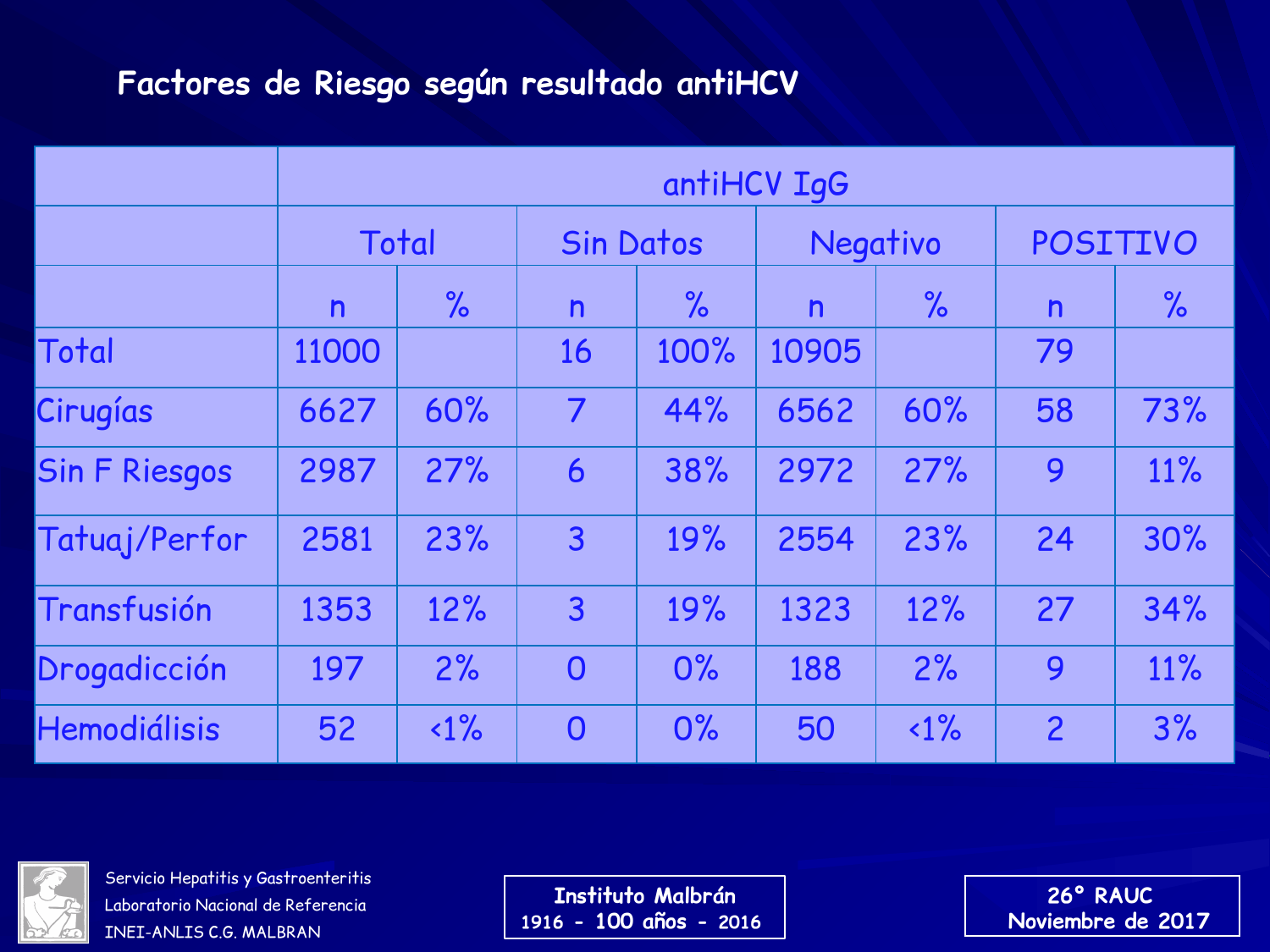

Factores de Riesgo según resultado antiHCV
|  | antiHCV IgG |  |  |  |  |  |  |  |
| --- | --- | --- | --- | --- | --- | --- | --- | --- |
|  | Total |  | Sin Datos |  | Negativo |  | POSITIVO |  |
|  | n | % | n | % | n | % | n | % |
| Total | 11000 |  | 16 | 100% | 10905 |  | 79 |  |
| Cirugías | 6627 | 60% | 7 | 44% | 6562 | 60% | 58 | 73% |
| Sin F Riesgos | 2987 | 27% | 6 | 38% | 2972 | 27% | 9 | 11% |
| Tatuaj/Perfor | 2581 | 23% | 3 | 19% | 2554 | 23% | 24 | 30% |
| Transfusión | 1353 | 12% | 3 | 19% | 1323 | 12% | 27 | 34% |
| Drogadicción | 197 | 2% | 0 | 0% | 188 | 2% | 9 | 11% |
| Hemodiálisis | 52 | <1% | 0 | 0% | 50 | <1% | 2 | 3% |